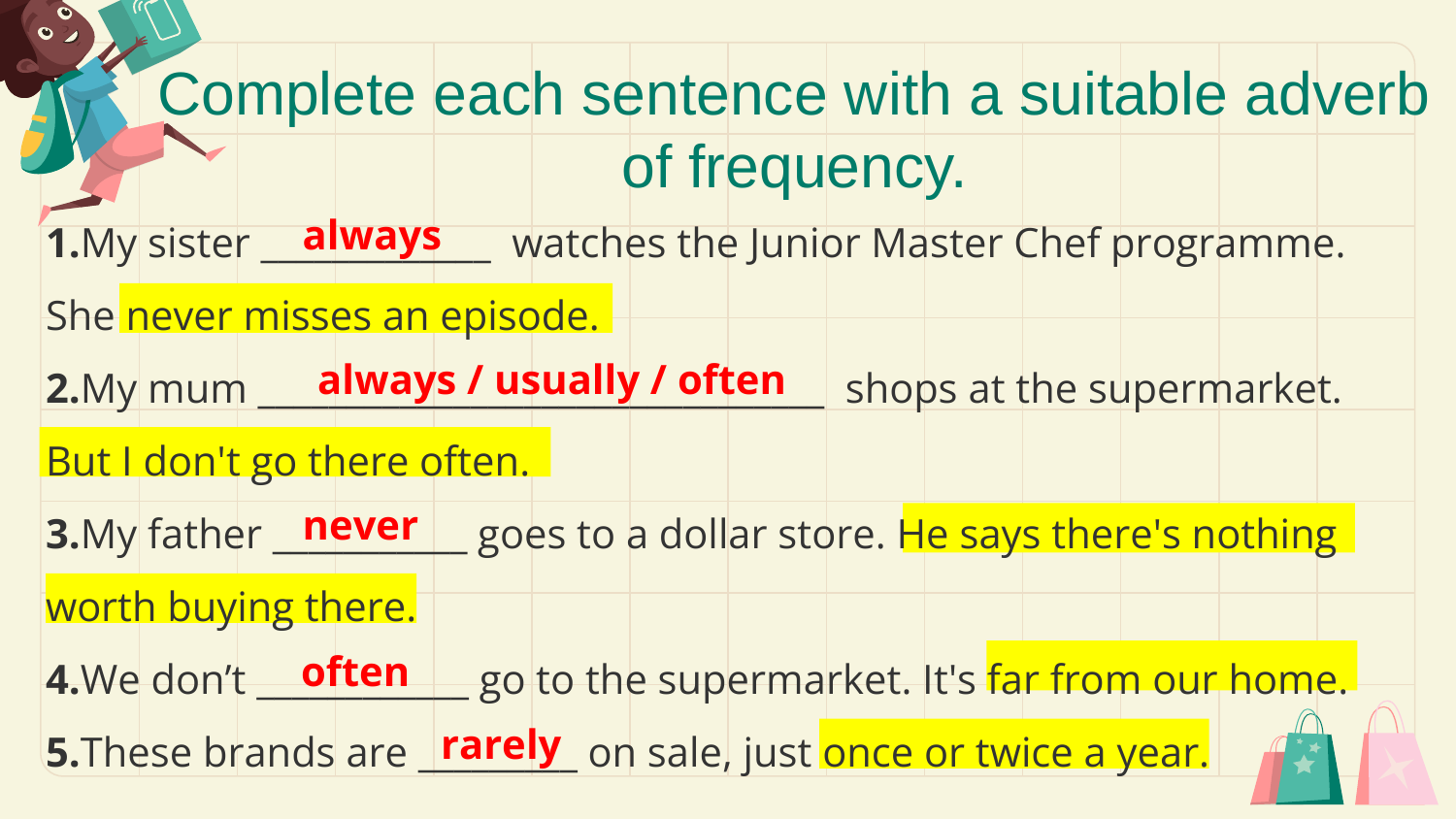

Complete each sentence with a suitable adverb of frequency.
1.My sister _____________  watches the Junior Master Chef programme. She never misses an episode.
2.My mum ________________________________  shops at the supermarket. But I don't go there often.
3.My father ___________ goes to a dollar store. He says there's nothing worth buying there.
4.We don’t ____________ go to the supermarket. It's far from our home.
5.These brands are _________ on sale, just once or twice a year.
always

always / usually / often

never

often

rarely